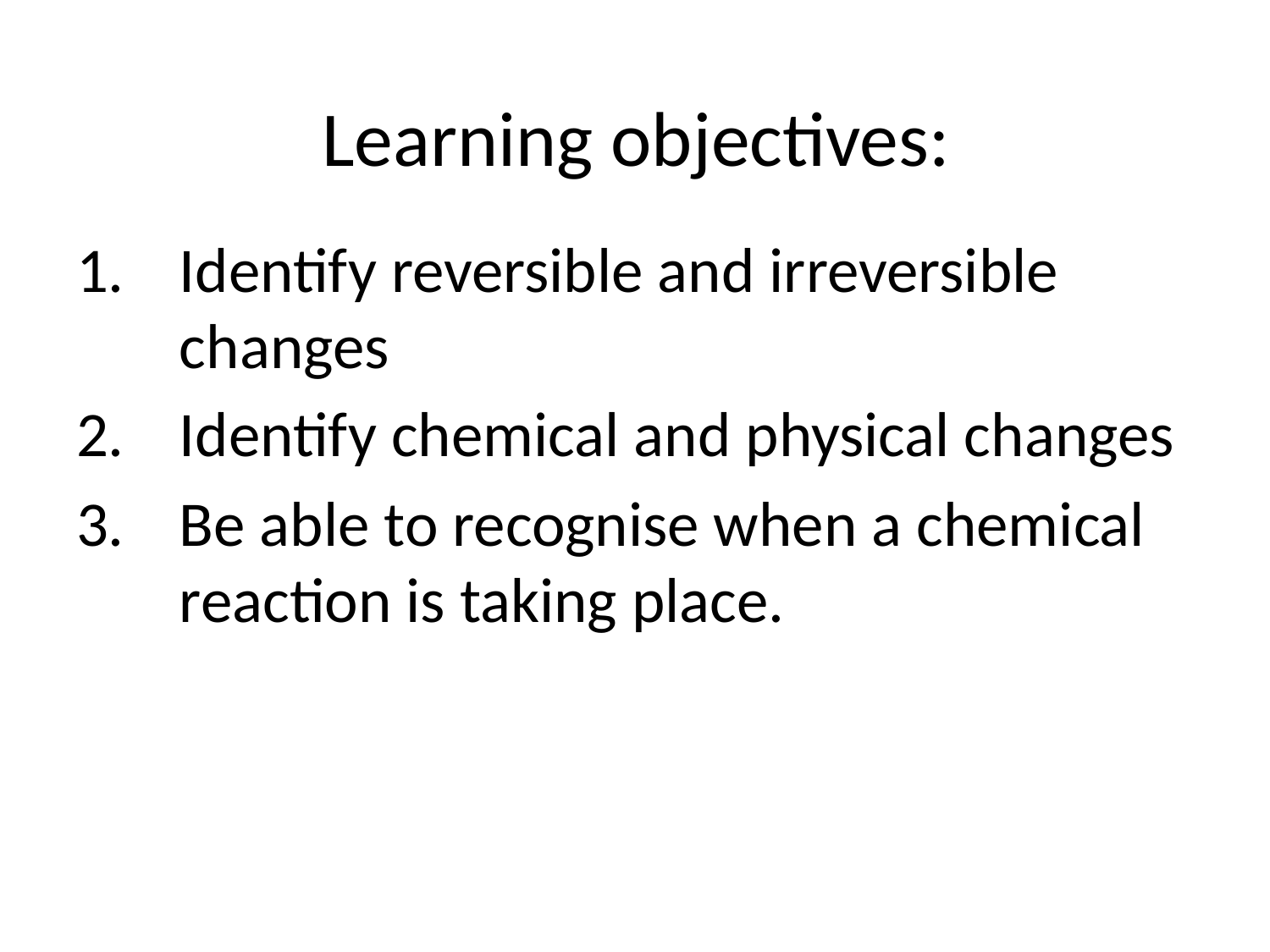

# Learning objectives:
Identify reversible and irreversible changes
Identify chemical and physical changes
Be able to recognise when a chemical reaction is taking place.